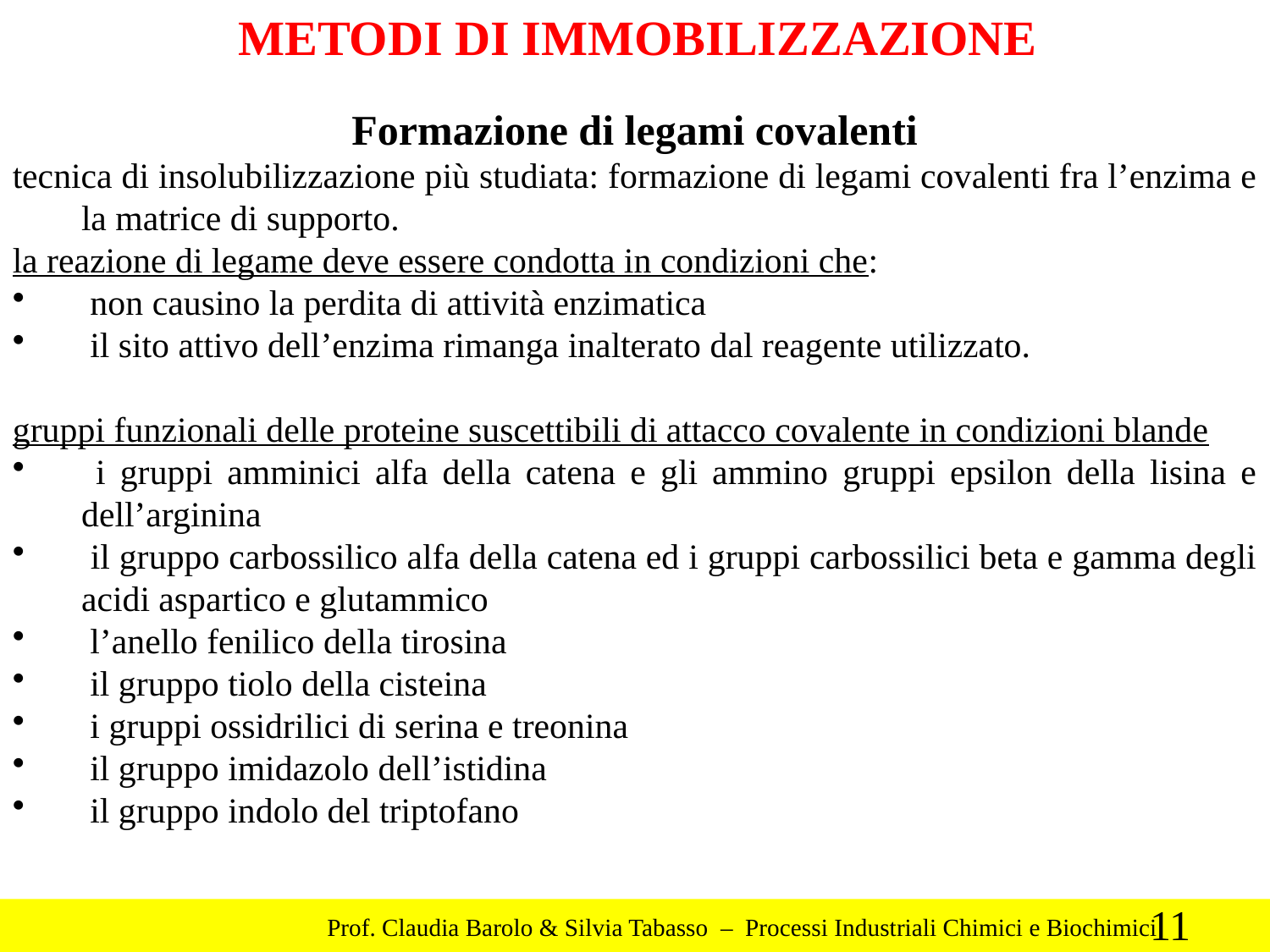

METODI DI IMMOBILIZZAZIONE
Formazione di legami covalenti
tecnica di insolubilizzazione più studiata: formazione di legami covalenti fra l’enzima e la matrice di supporto.
la reazione di legame deve essere condotta in condizioni che:
 non causino la perdita di attività enzimatica
 il sito attivo dell’enzima rimanga inalterato dal reagente utilizzato.

gruppi funzionali delle proteine suscettibili di attacco covalente in condizioni blande
 i gruppi amminici alfa della catena e gli ammino gruppi epsilon della lisina e dell’arginina
 il gruppo carbossilico alfa della catena ed i gruppi carbossilici beta e gamma degli acidi aspartico e glutammico
 l’anello fenilico della tirosina
 il gruppo tiolo della cisteina
 i gruppi ossidrilici di serina e treonina
 il gruppo imidazolo dell’istidina
 il gruppo indolo del triptofano
11